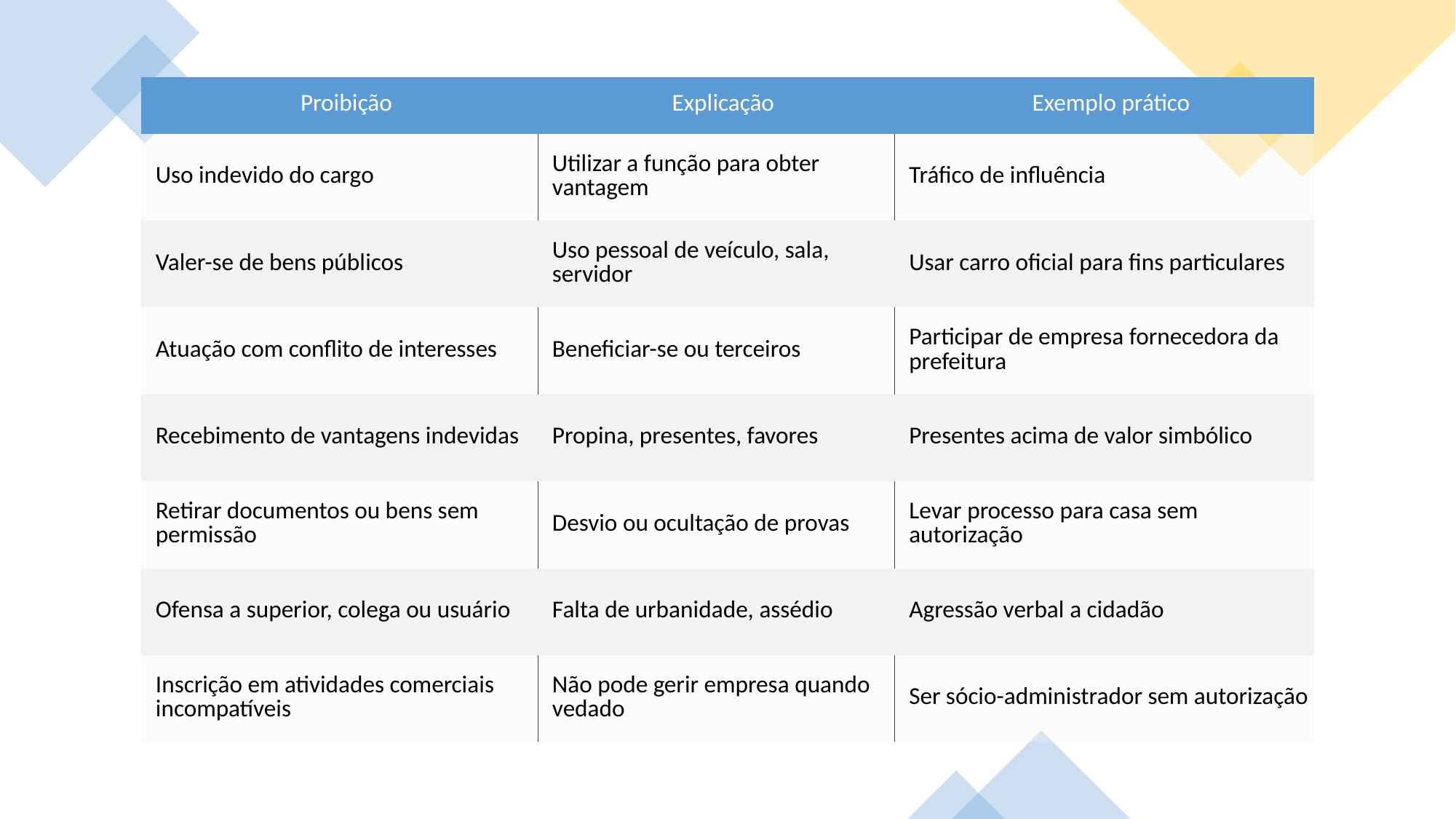

| Proibição | Explicação | Exemplo prático |
| --- | --- | --- |
| Uso indevido do cargo | Utilizar a função para obter vantagem | Tráfico de influência |
| Valer-se de bens públicos | Uso pessoal de veículo, sala, servidor | Usar carro oficial para fins particulares |
| Atuação com conflito de interesses | Beneficiar-se ou terceiros | Participar de empresa fornecedora da prefeitura |
| Recebimento de vantagens indevidas | Propina, presentes, favores | Presentes acima de valor simbólico |
| Retirar documentos ou bens sem permissão | Desvio ou ocultação de provas | Levar processo para casa sem autorização |
| Ofensa a superior, colega ou usuário | Falta de urbanidade, assédio | Agressão verbal a cidadão |
| Inscrição em atividades comerciais incompatíveis | Não pode gerir empresa quando vedado | Ser sócio-administrador sem autorização |